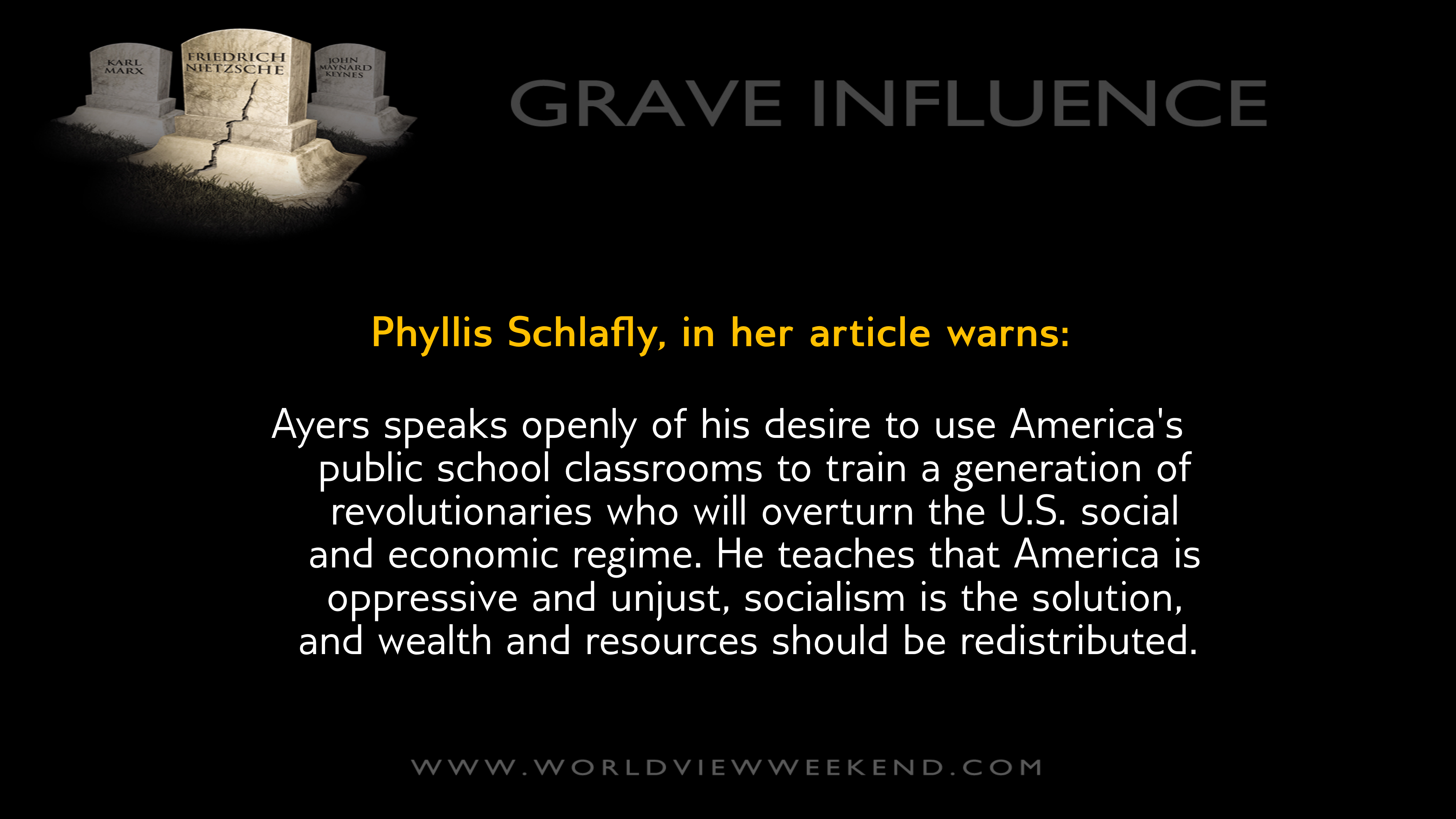

Phyllis Schlafly, in her article warns:
Ayers speaks openly of his desire to use America's public school classrooms to train a generation of revolutionaries who will overturn the U.S. social and economic regime. He teaches that America is oppressive and unjust, socialism is the solution, and wealth and resources should be redistributed.